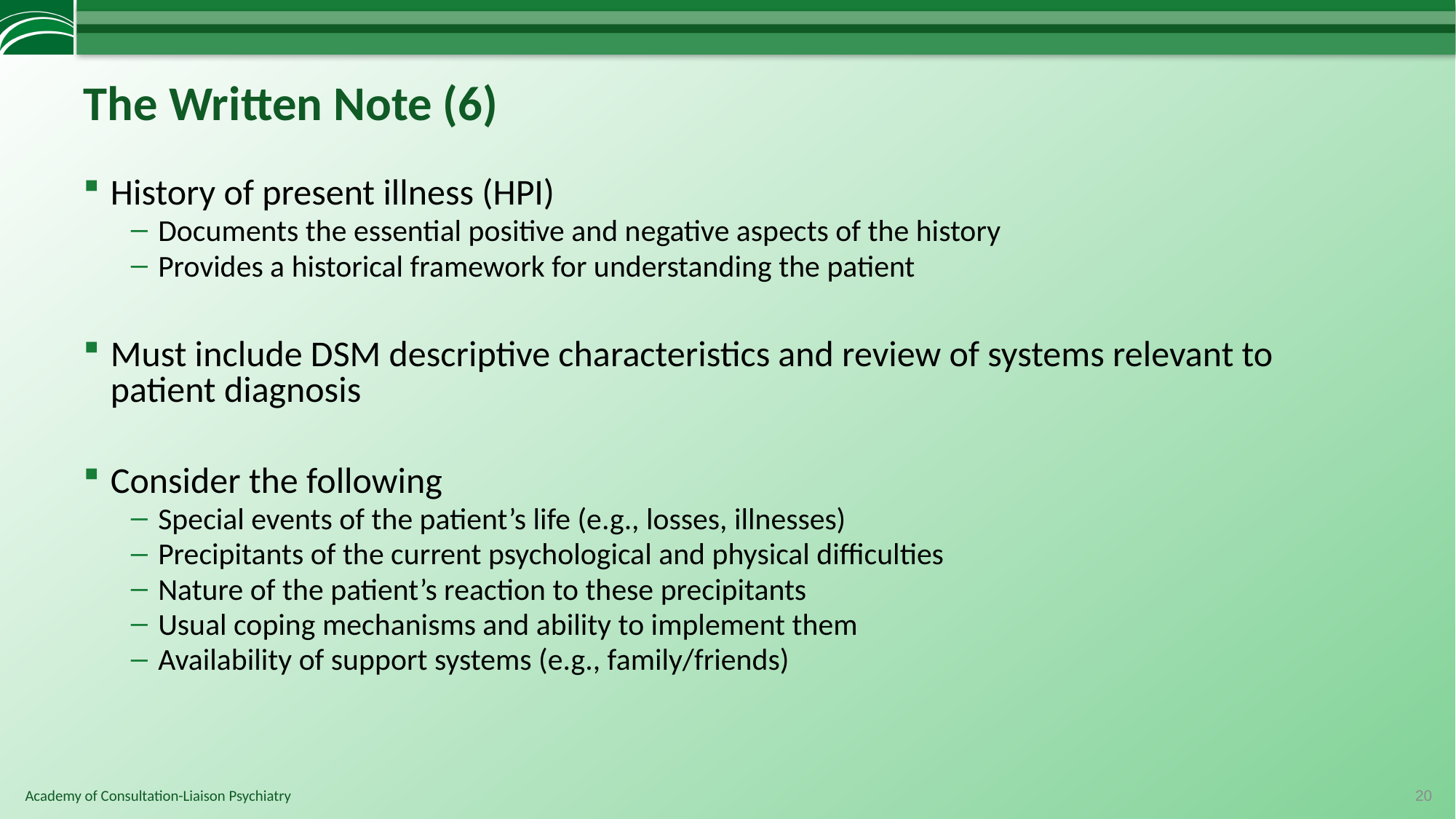

# The Written Note (6)
History of present illness (HPI)
Documents the essential positive and negative aspects of the history
Provides a historical framework for understanding the patient

Must include DSM descriptive characteristics and review of systems relevant to patient diagnosis

Consider the following
Special events of the patient’s life (e.g., losses, illnesses)
Precipitants of the current psychological and physical difficulties
Nature of the patient’s reaction to these precipitants
Usual coping mechanisms and ability to implement them
Availability of support systems (e.g., family/friends)
20